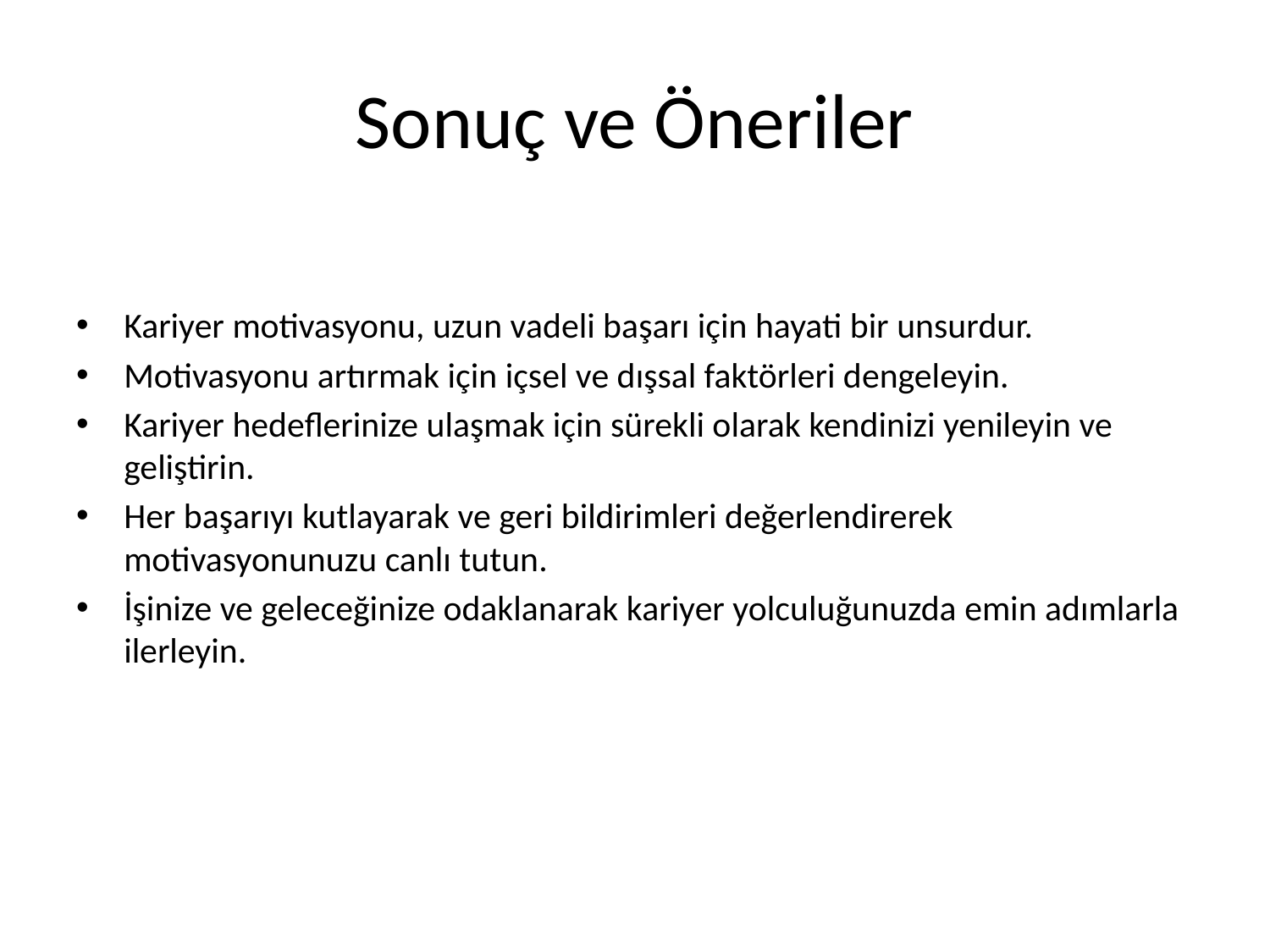

# Sonuç ve Öneriler

Kariyer motivasyonu, uzun vadeli başarı için hayati bir unsurdur.
Motivasyonu artırmak için içsel ve dışsal faktörleri dengeleyin.
Kariyer hedeflerinize ulaşmak için sürekli olarak kendinizi yenileyin ve geliştirin.
Her başarıyı kutlayarak ve geri bildirimleri değerlendirerek motivasyonunuzu canlı tutun.
İşinize ve geleceğinize odaklanarak kariyer yolculuğunuzda emin adımlarla ilerleyin.